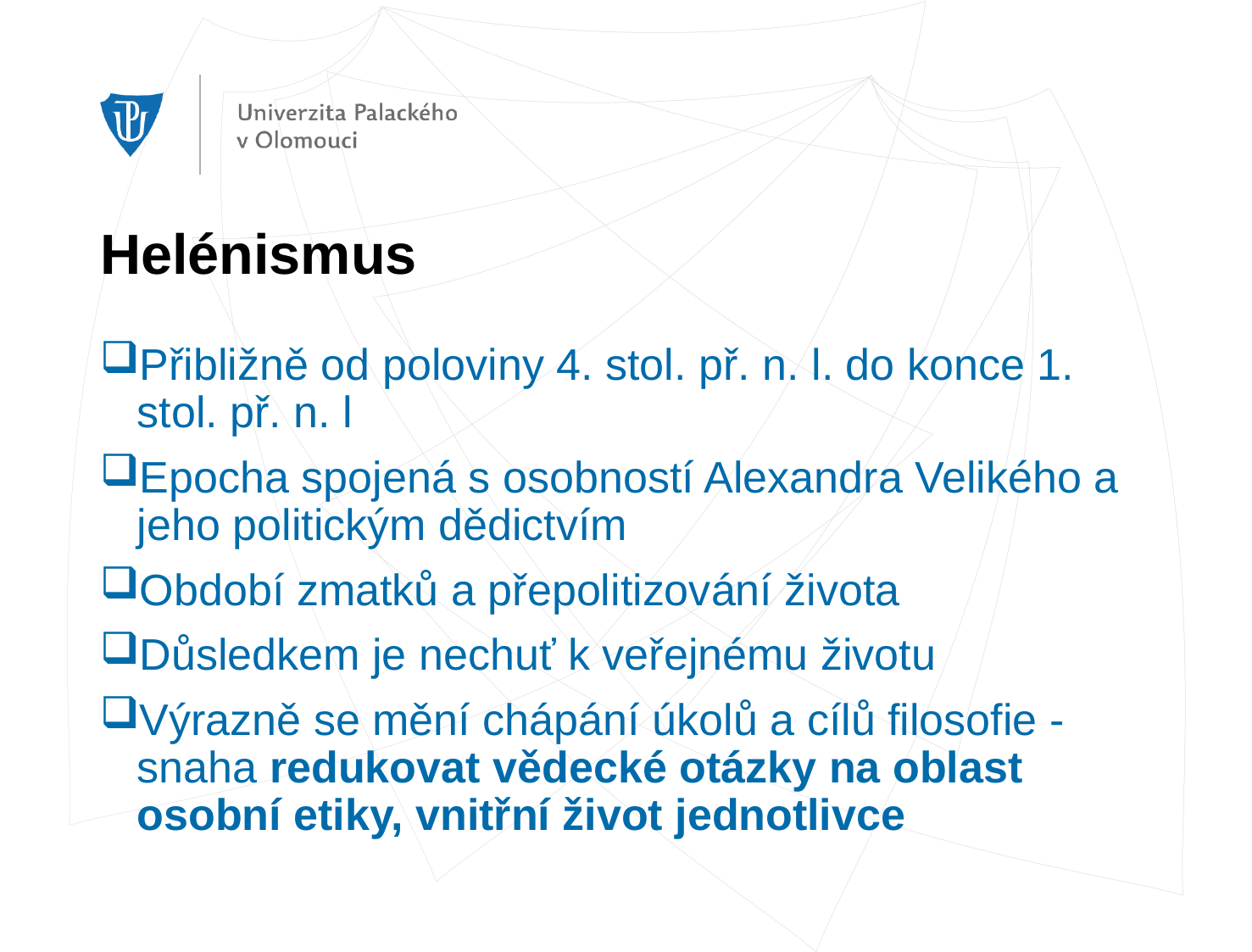

# Helénismus
Přibližně od poloviny 4. stol. př. n. l. do konce 1. stol. př. n. l
Epocha spojená s osobností Alexandra Velikého a jeho politickým dědictvím
Období zmatků a přepolitizování života
Důsledkem je nechuť k veřejnému životu
Výrazně se mění chápání úkolů a cílů filosofie - snaha redukovat vědecké otázky na oblast osobní etiky, vnitřní život jednotlivce